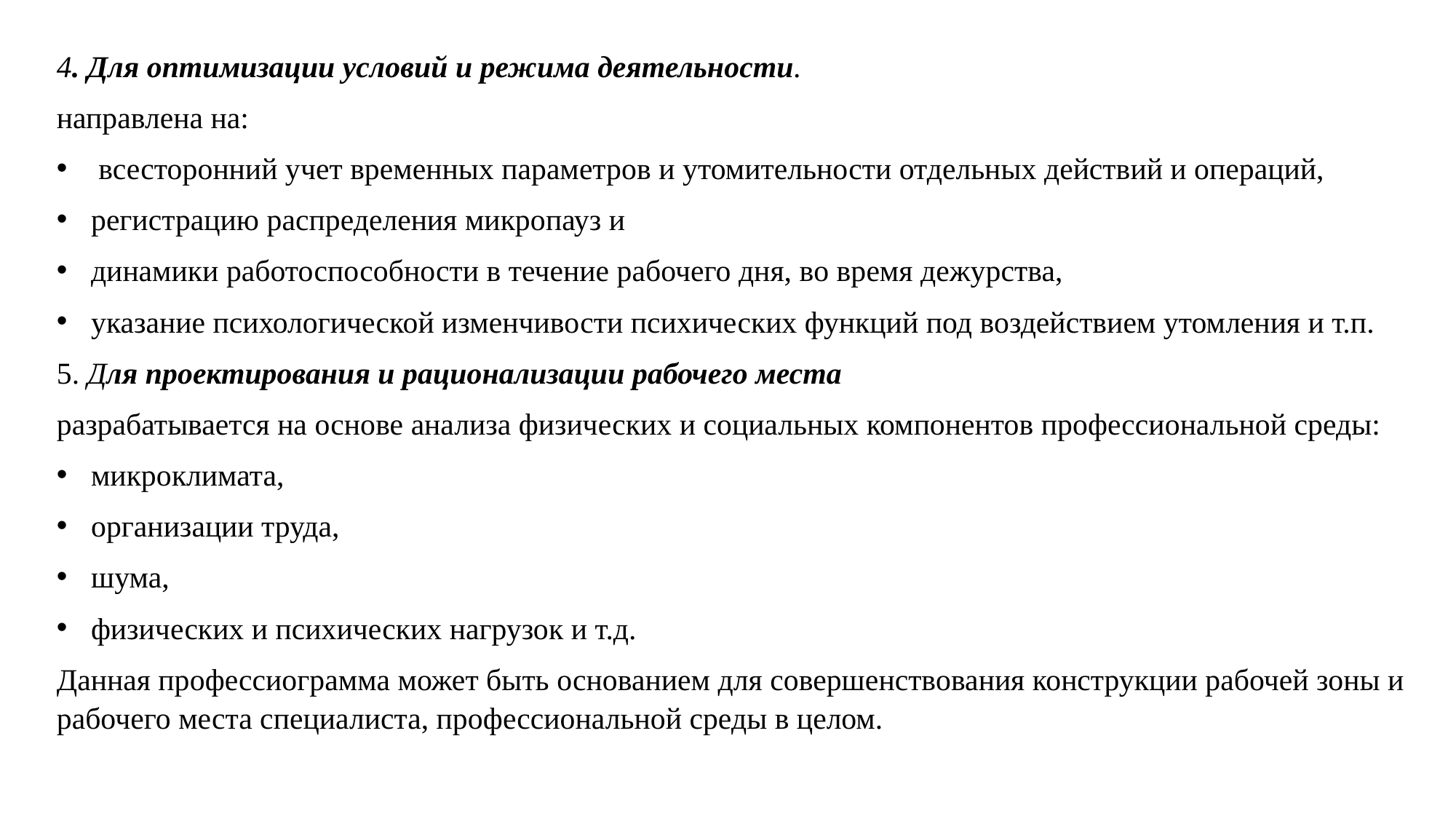

4. Для оптимизации условий и режима деятельности.
направлена на:
 всесторонний учет временных параметров и утомительности отдельных действий и операций,
регистрацию распределения микропауз и
динамики работоспособности в течение рабочего дня, во время дежурства,
указание психологической изменчивости психических функций под воздействием утомления и т.п.
5. Для проектирования и рационализации рабочего места
разрабатывается на основе анализа физических и социальных компонентов профессиональной среды:
микроклимата,
организации труда,
шума,
физических и психических нагрузок и т.д.
Данная профессиограмма может быть основанием для совершенствования конструкции рабочей зоны и рабочего места специалиста, профессиональной среды в целом.